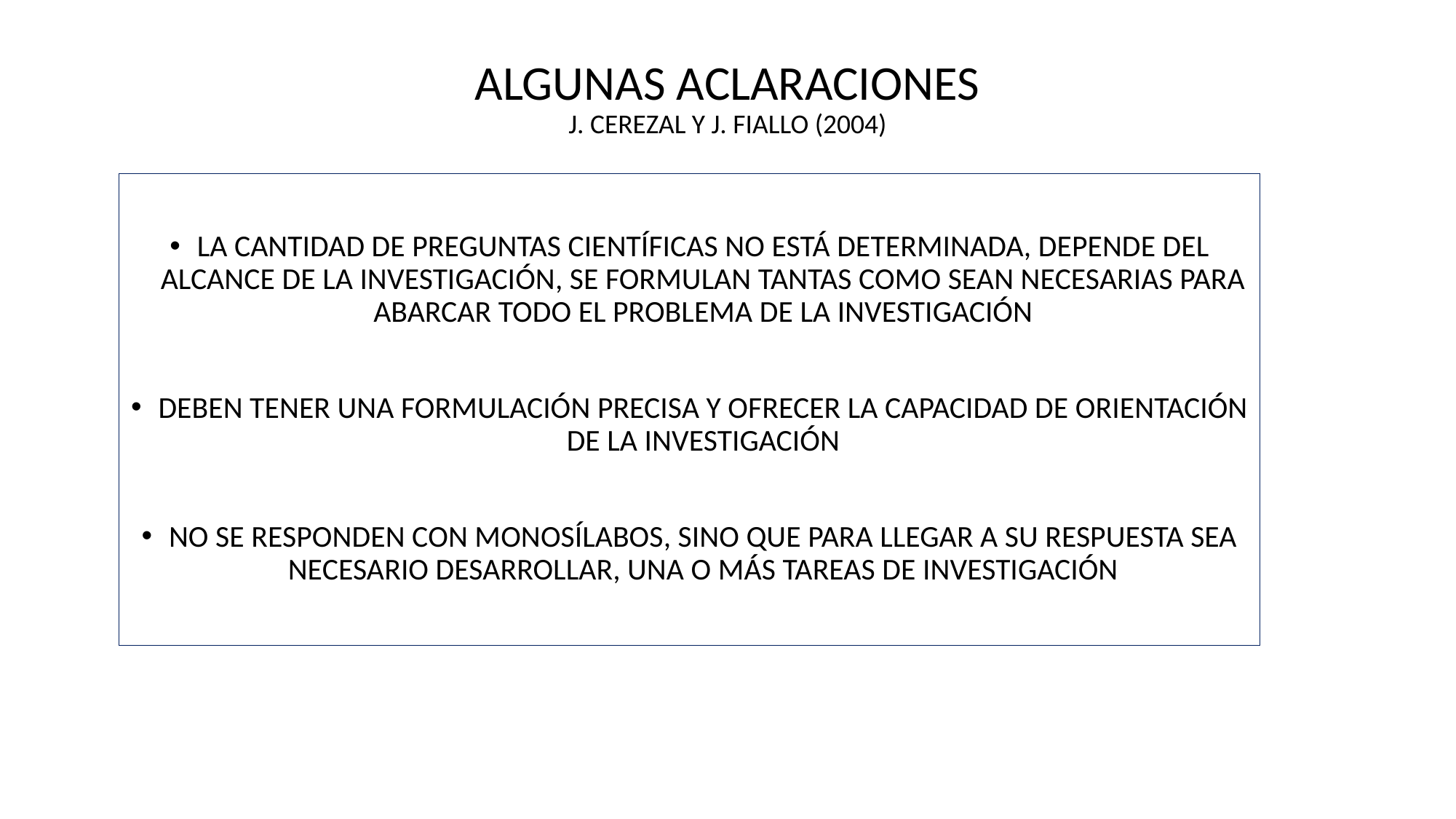

# ALGUNAS ACLARACIONES J. CEREZAL Y J. FIALLO (2004)

LA CANTIDAD DE PREGUNTAS CIENTÍFICAS NO ESTÁ DETERMINADA, DEPENDE DEL ALCANCE DE LA INVESTIGACIÓN, SE FORMULAN TANTAS COMO SEAN NECESARIAS PARA ABARCAR TODO EL PROBLEMA DE LA INVESTIGACIÓN

DEBEN TENER UNA FORMULACIÓN PRECISA Y OFRECER LA CAPACIDAD DE ORIENTACIÓN DE LA INVESTIGACIÓN

NO SE RESPONDEN CON MONOSÍLABOS, SINO QUE PARA LLEGAR A SU RESPUESTA SEA NECESARIO DESARROLLAR, UNA O MÁS TAREAS DE INVESTIGACIÓN